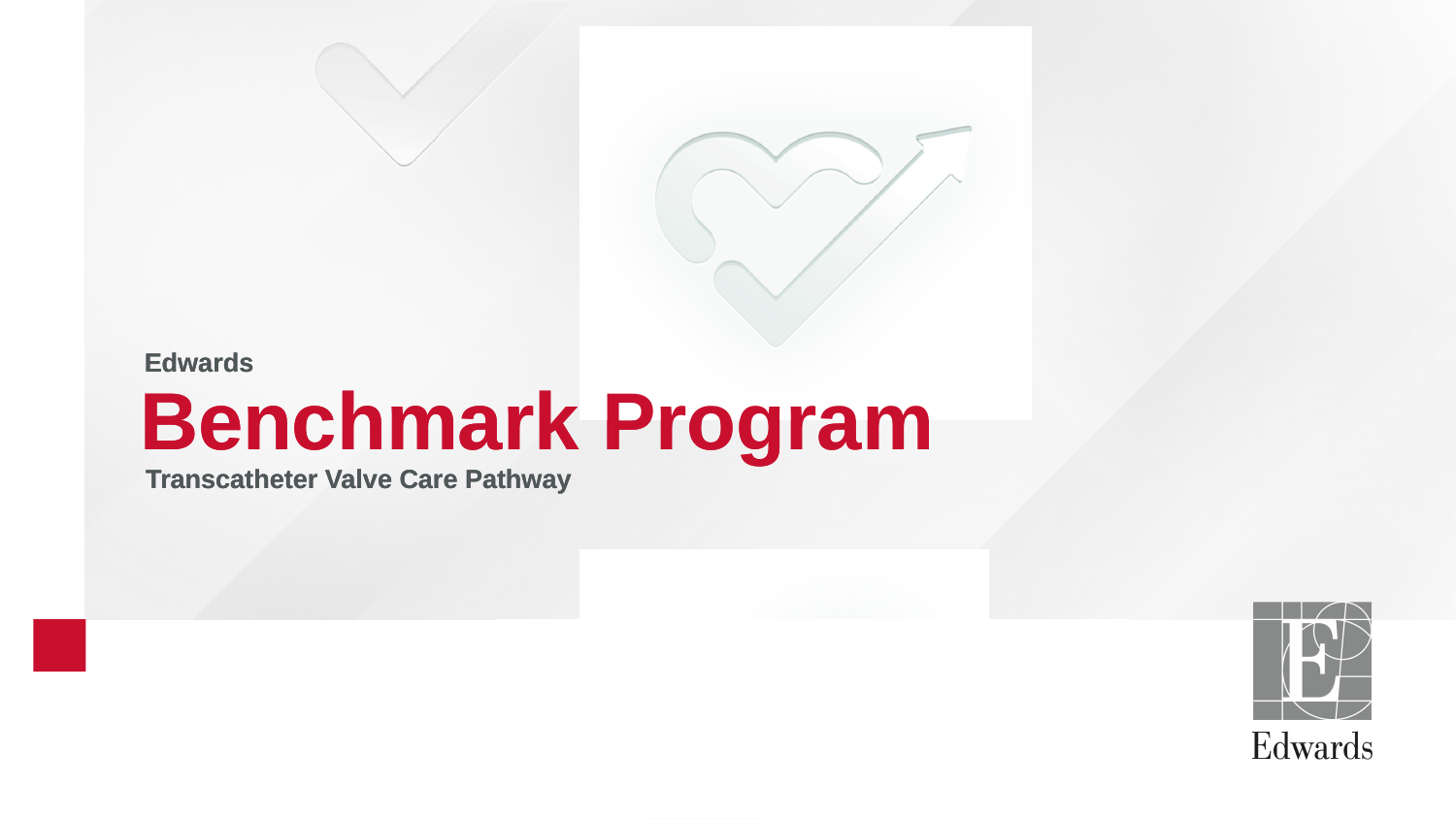

Edwards
Benchmark Program
Transcatheter Valve Care Pathway